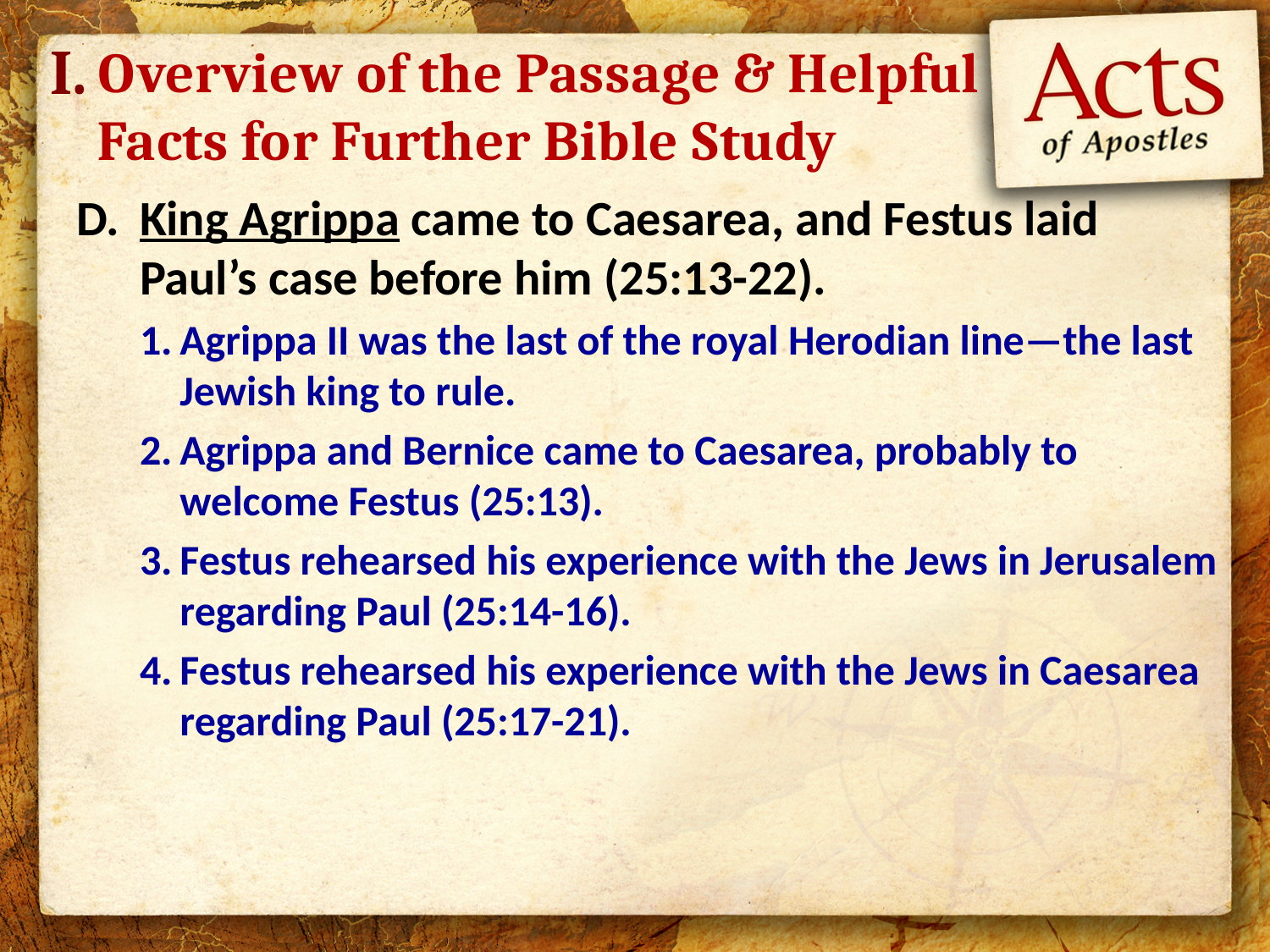

I.
# Overview of the Passage & Helpful Facts for Further Bible Study
King Agrippa came to Caesarea, and Festus laid Paul’s case before him (25:13-22).
Agrippa II was the last of the royal Herodian line—the last Jewish king to rule.
Agrippa and Bernice came to Caesarea, probably to welcome Festus (25:13).
Festus rehearsed his experience with the Jews in Jerusalem regarding Paul (25:14-16).
Festus rehearsed his experience with the Jews in Caesarea regarding Paul (25:17-21).